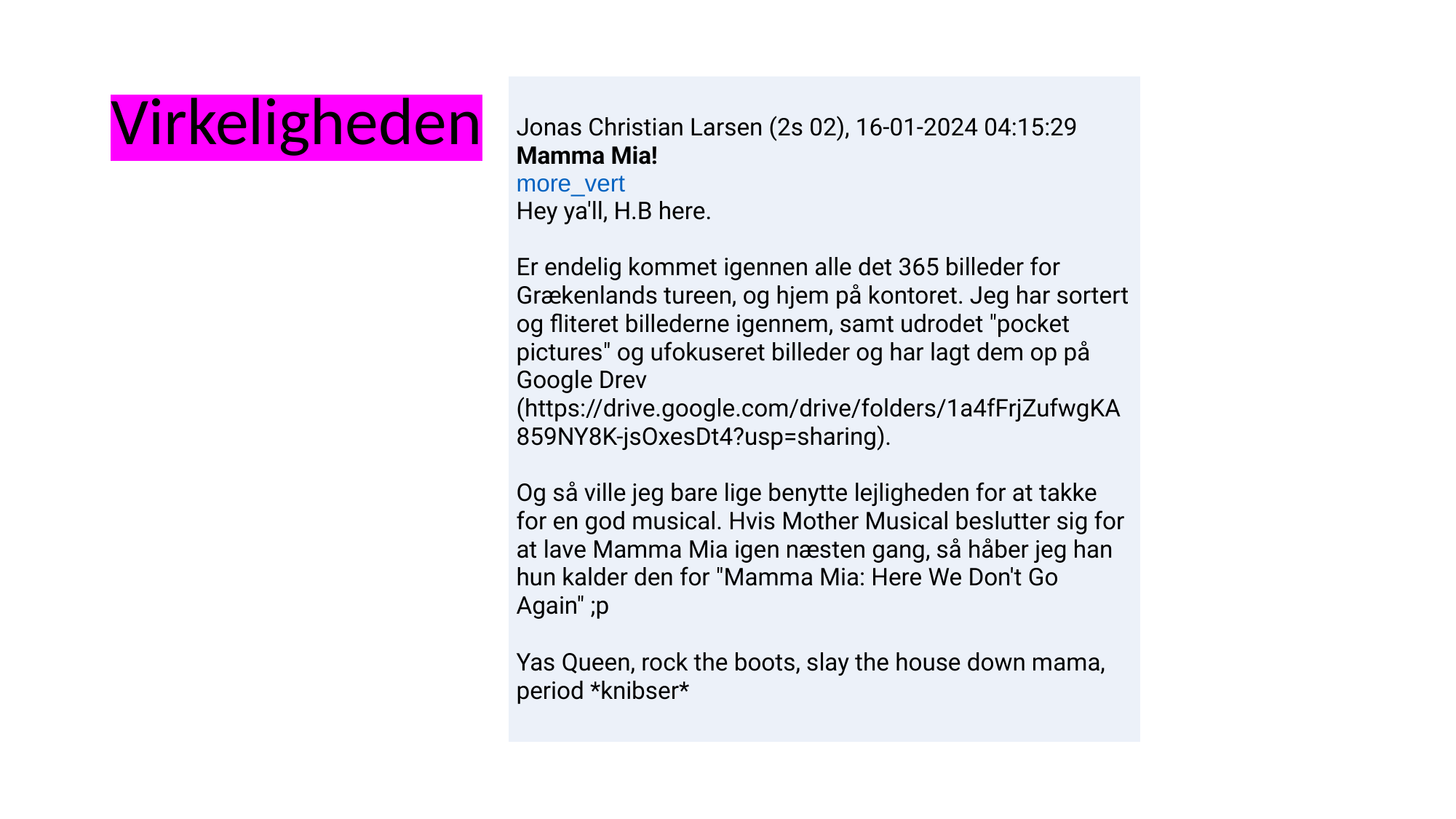

# Virkeligheden
| Jonas Christian Larsen (2s 02), 16-01-2024 04:15:29 Mamma Mia! more\_vert Hey ya'll, H.B here. Er endelig kommet igennen alle det 365 billeder for Grækenlands tureen, og hjem på kontoret. Jeg har sortert og fliteret billederne igennem, samt udrodet "pocket pictures" og ufokuseret billeder og har lagt dem op på Google Drev (https://drive.google.com/drive/folders/1a4fFrjZufwgKA859NY8K-jsOxesDt4?usp=sharing). Og så ville jeg bare lige benytte lejligheden for at takke for en god musical. Hvis Mother Musical beslutter sig for at lave Mamma Mia igen næsten gang, så håber jeg han hun kalder den for "Mamma Mia: Here We Don't Go Again" ;p Yas Queen, rock the boots, slay the house down mama, period \*knibser\* |
| --- |